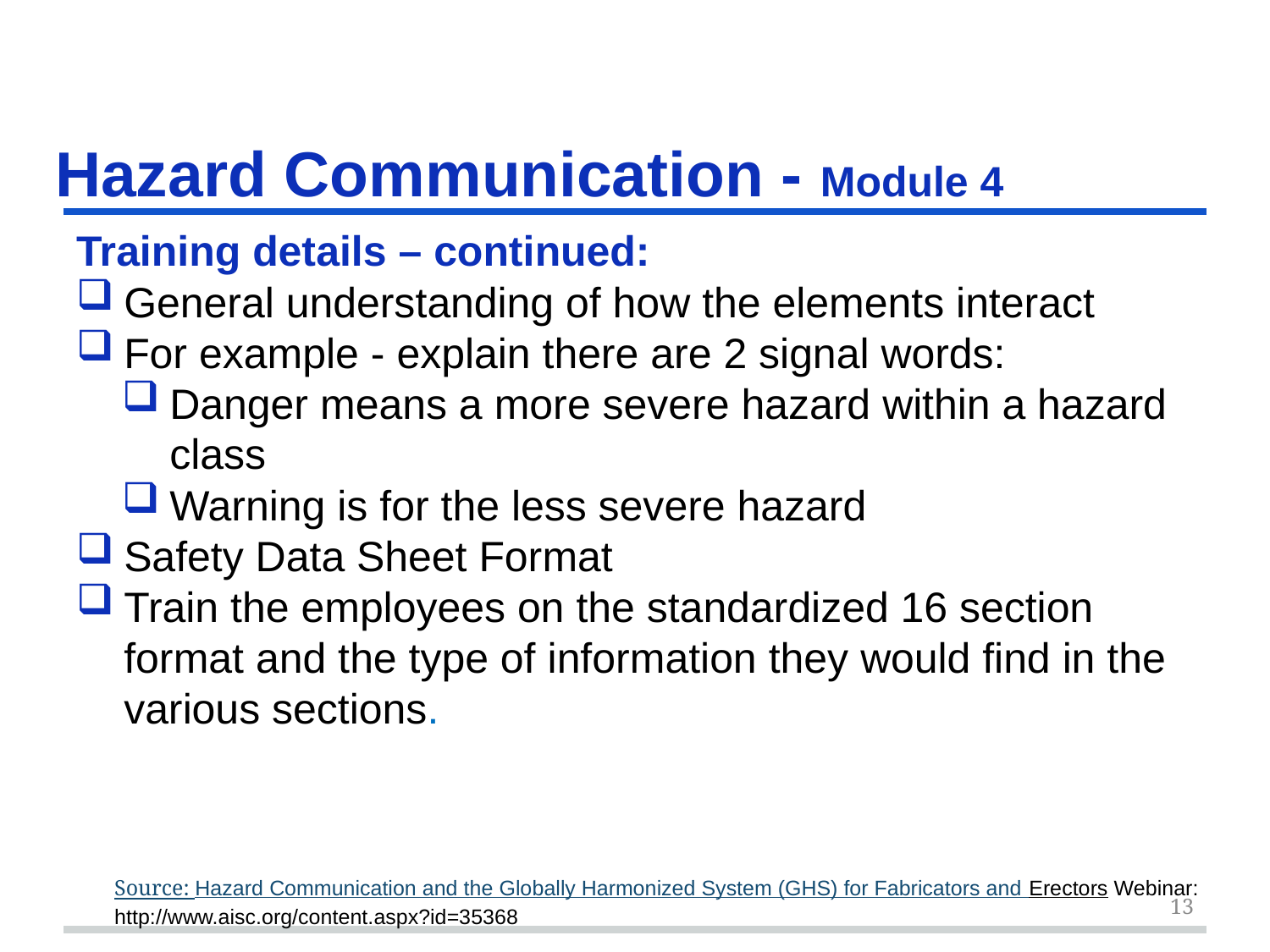

# Hazard Communication - Module 4
Training details – continued:
General understanding of how the elements interact
For example - explain there are 2 signal words:
Danger means a more severe hazard within a hazard class
Warning is for the less severe hazard
Safety Data Sheet Format
Train the employees on the standardized 16 section format and the type of information they would find in the various sections.
Source: Hazard Communication and the Globally Harmonized System (GHS) for Fabricators and Erectors Webinar: http://www.aisc.org/content.aspx?id=35368
13